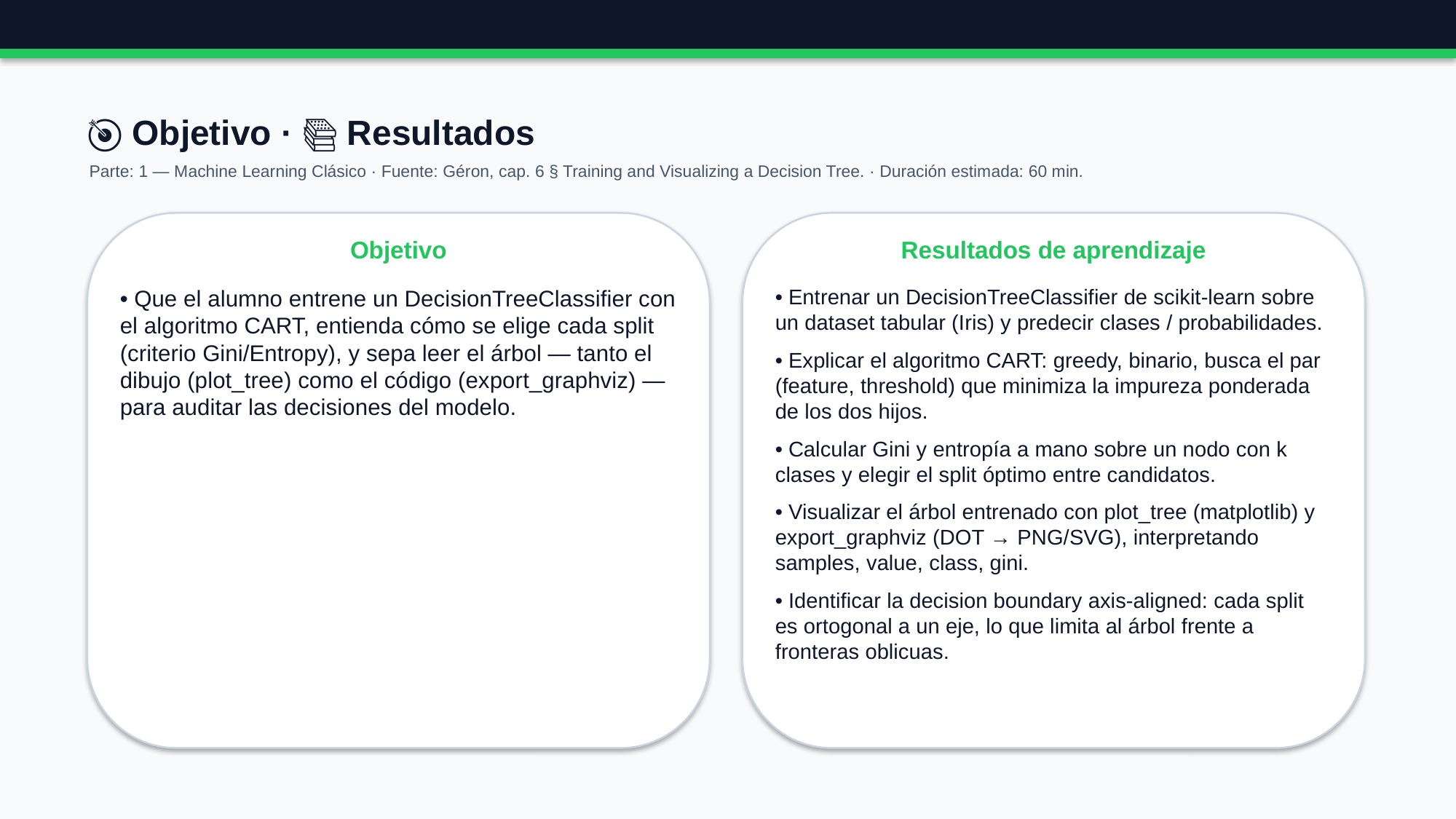

🎯 Objetivo · 📚 Resultados
Parte: 1 — Machine Learning Clásico · Fuente: Géron, cap. 6 § Training and Visualizing a Decision Tree. · Duración estimada: 60 min.

Objetivo
Resultados de aprendizaje
• Que el alumno entrene un DecisionTreeClassifier con el algoritmo CART, entienda cómo se elige cada split (criterio Gini/Entropy), y sepa leer el árbol — tanto el dibujo (plot_tree) como el código (export_graphviz) — para auditar las decisiones del modelo.
• Entrenar un DecisionTreeClassifier de scikit-learn sobre un dataset tabular (Iris) y predecir clases / probabilidades.
• Explicar el algoritmo CART: greedy, binario, busca el par (feature, threshold) que minimiza la impureza ponderada de los dos hijos.
• Calcular Gini y entropía a mano sobre un nodo con k clases y elegir el split óptimo entre candidatos.
• Visualizar el árbol entrenado con plot_tree (matplotlib) y export_graphviz (DOT → PNG/SVG), interpretando samples, value, class, gini.
• Identificar la decision boundary axis-aligned: cada split es ortogonal a un eje, lo que limita al árbol frente a fronteras oblicuas.